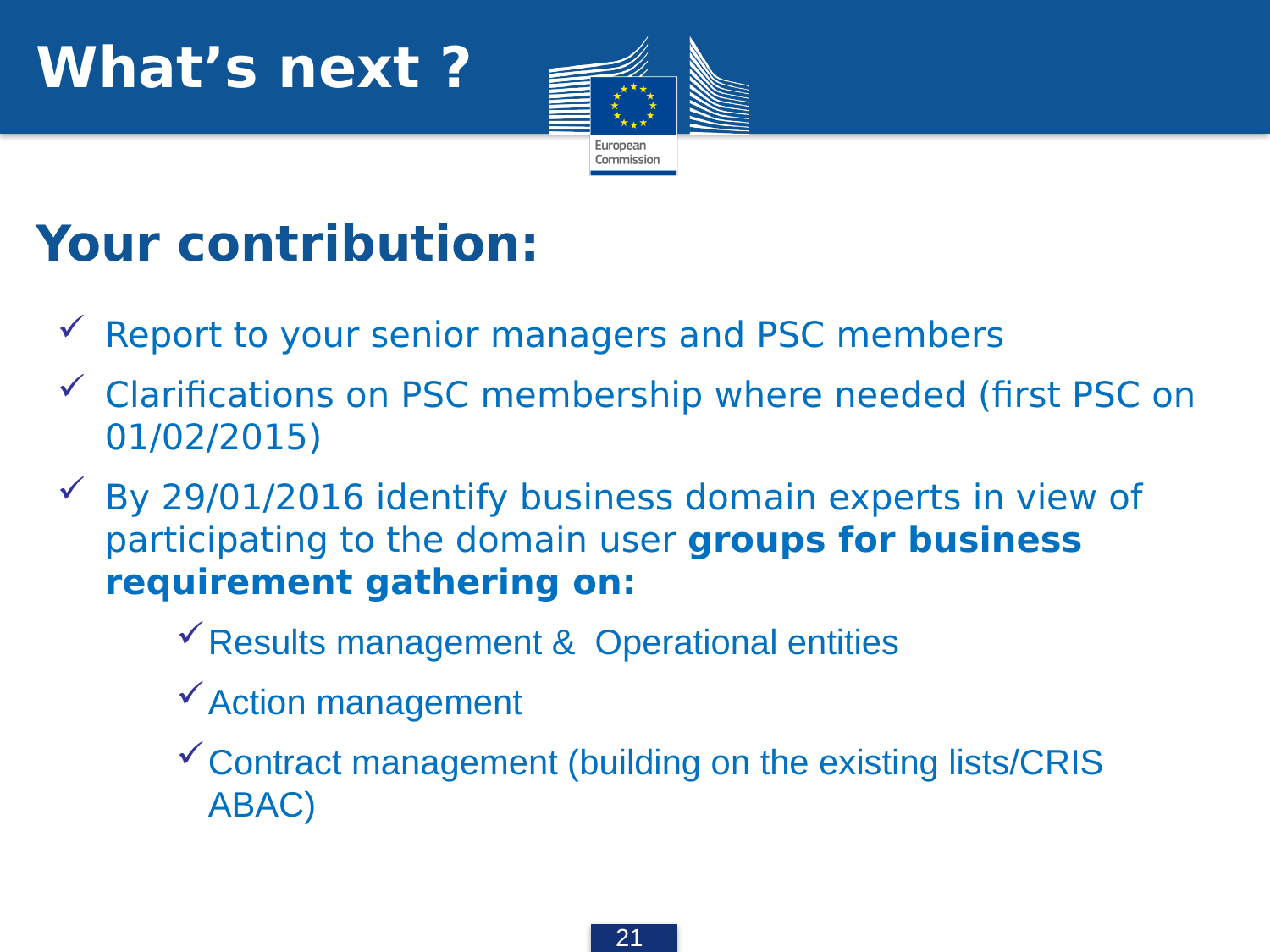

What’s next ?
# Your contribution:
Report to your senior managers and PSC members
Clarifications on PSC membership where needed (first PSC on 01/02/2015)
By 29/01/2016 identify business domain experts in view of participating to the domain user groups for business requirement gathering on:
Results management &  Operational entities
Action management
Contract management (building on the existing lists/CRIS ABAC)

21